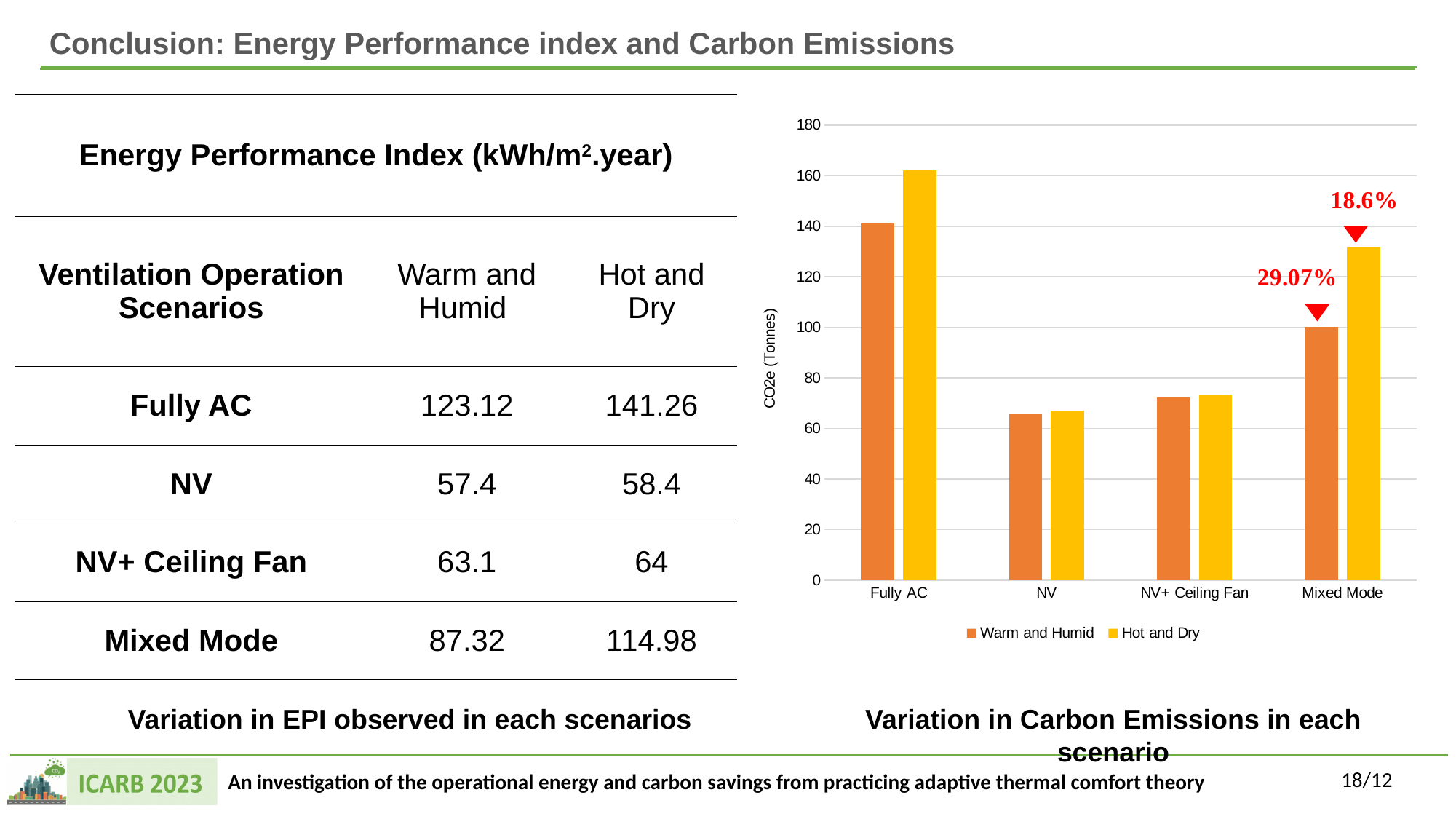

Conclusion: Energy Performance index and Carbon Emissions
| Energy Performance Index (kWh/m2.year) |  |  |
| --- | --- | --- |
| Ventilation Operation Scenarios | Warm and Humid | Hot and Dry |
| Fully AC | 123.12 | 141.26 |
| NV | 57.4 | 58.4 |
| NV+ Ceiling Fan | 63.1 | 64 |
| Mixed Mode | 87.32 | 114.98 |

### Chart

| Category | Warm and Humid  | Hot and Dry |
|---|---|---|
| Fully AC | 141.20141551199998 | 162.00545772599997 |
| NV | 65.82976974 | 66.97662984 |
| NV+ Ceiling Fan | 72.36687231 | 73.39904639999999 |
| Mixed Mode | 100.14382393199999 | 131.865974298 |
Variation in EPI observed in each scenarios
Variation in Carbon Emissions in each scenario